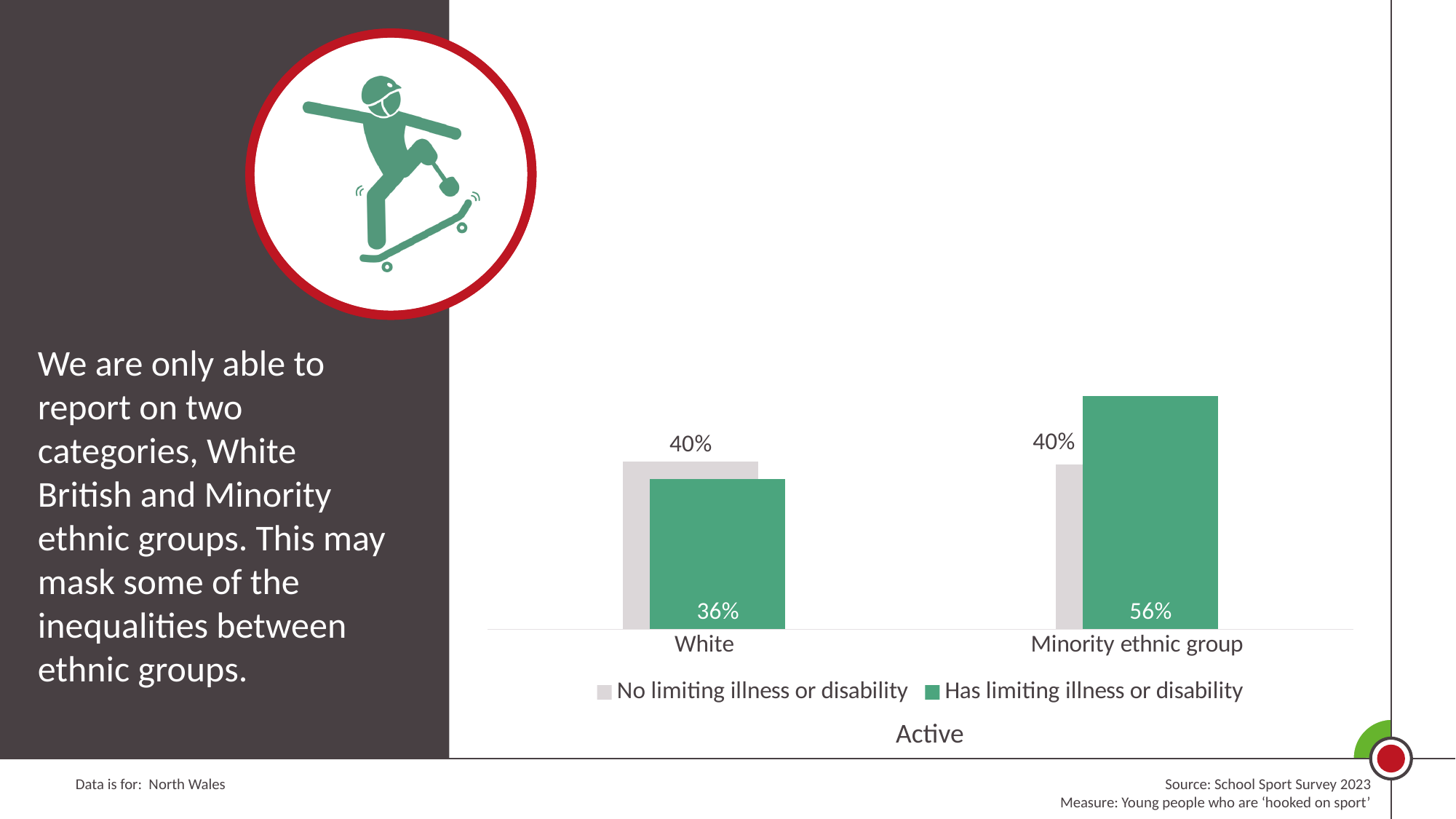

### Chart

| Category | No limiting illness or disability | Has limiting illness or disability |
|---|---|---|
| White | 0.4026233205006271 | 0.36002131574960744 |
| Minority ethnic group | 0.3962299781045476 | 0.5596154492555033 |
We are only able to report on two categories, White British and Minority ethnic groups. This may mask some of the inequalities between ethnic groups.

Active